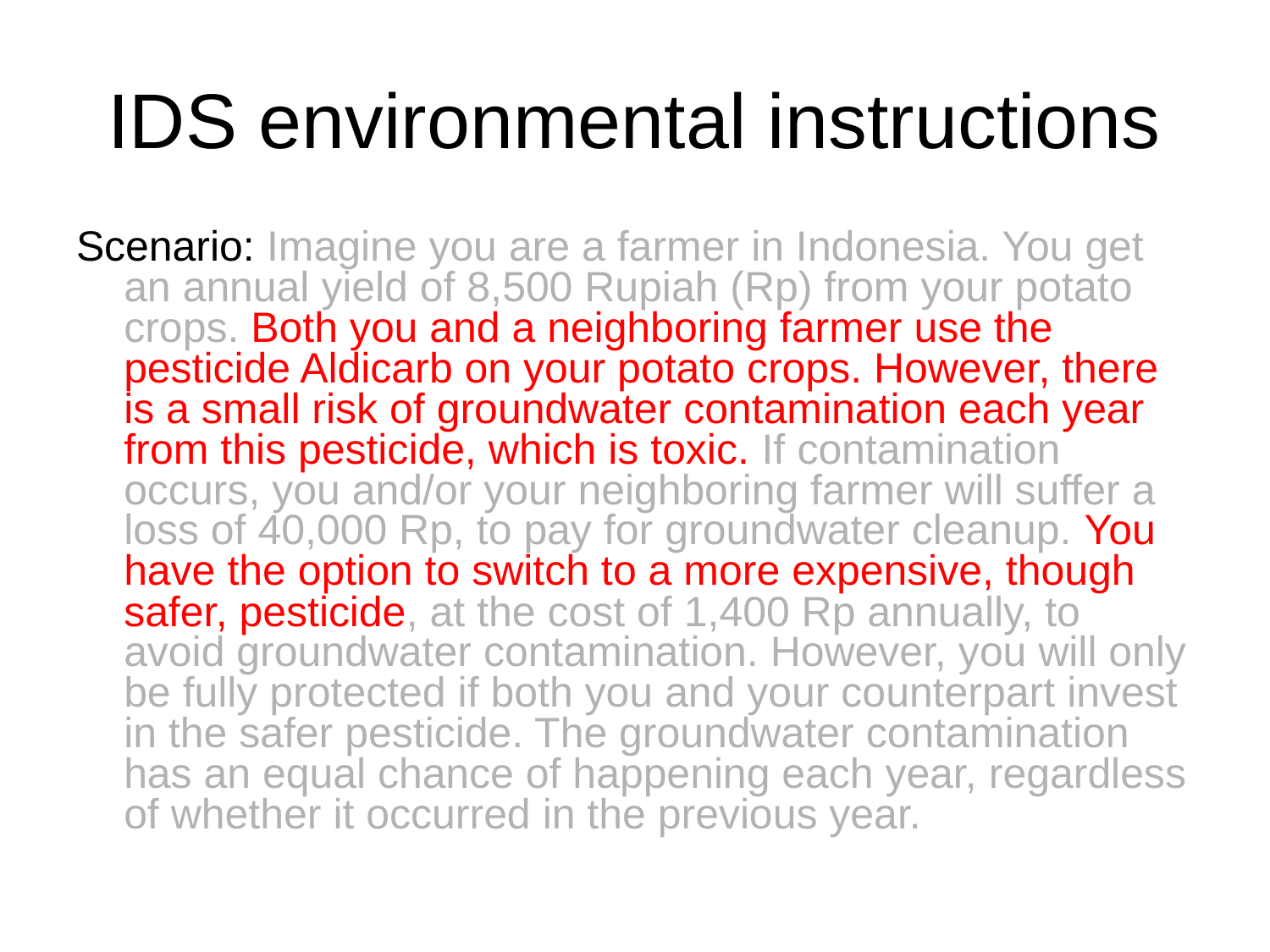

# IDS environmental instructions
Scenario: Imagine you are a farmer in Indonesia. You get an annual yield of 8,500 Rupiah (Rp) from your potato crops. Both you and a neighboring farmer use the pesticide Aldicarb on your potato crops. However, there is a small risk of groundwater contamination each year from this pesticide, which is toxic. If contamination occurs, you and/or your neighboring farmer will suffer a loss of 40,000 Rp, to pay for groundwater cleanup. You have the option to switch to a more expensive, though safer, pesticide, at the cost of 1,400 Rp annually, to avoid groundwater contamination. However, you will only be fully protected if both you and your counterpart invest in the safer pesticide. The groundwater contamination has an equal chance of happening each year, regardless of whether it occurred in the previous year.